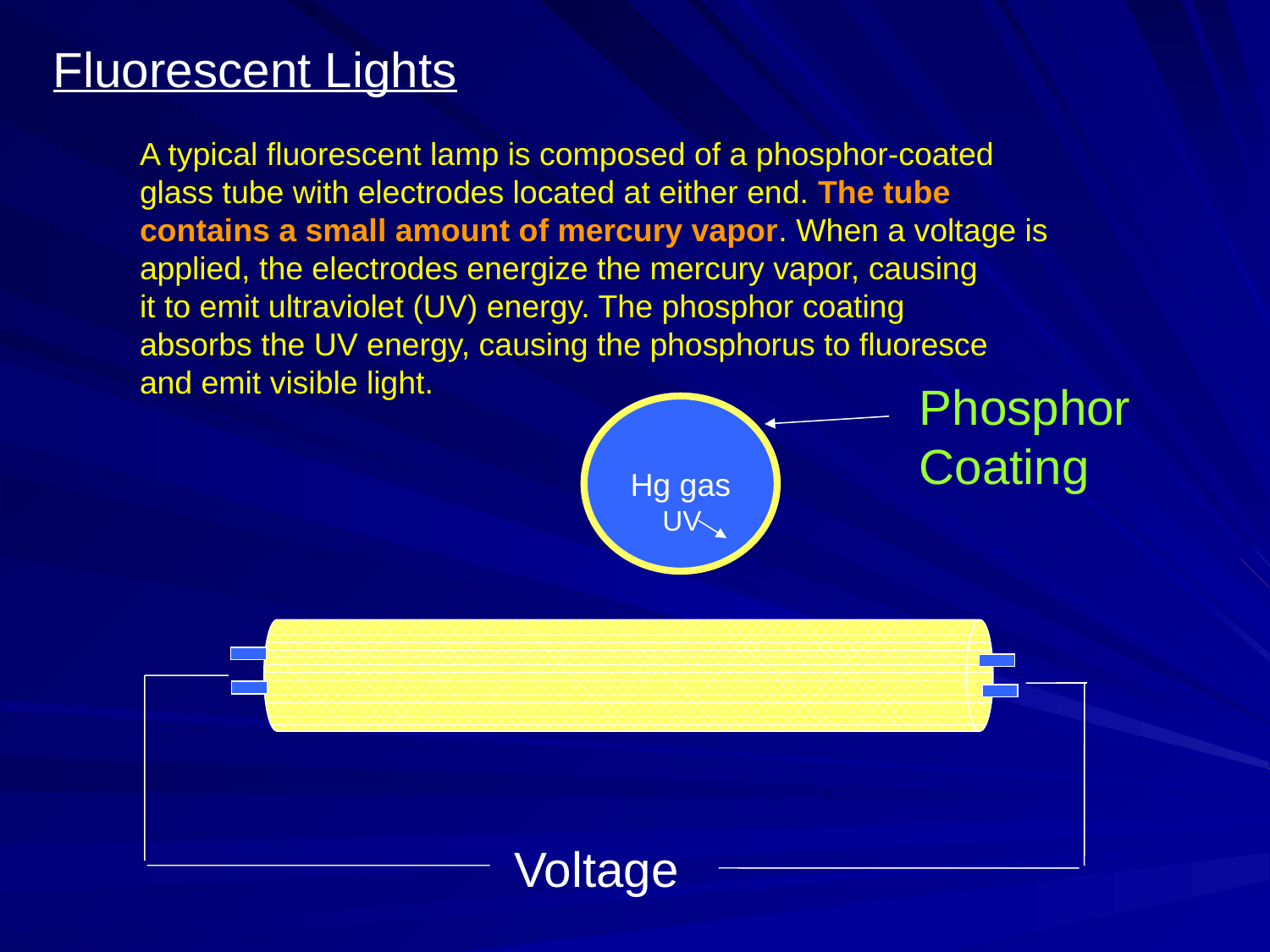

Fluorescent Lights
A typical fluorescent lamp is composed of a phosphor-coated
glass tube with electrodes located at either end. The tube
contains a small amount of mercury vapor. When a voltage is
applied, the electrodes energize the mercury vapor, causing
it to emit ultraviolet (UV) energy. The phosphor coating
absorbs the UV energy, causing the phosphorus to fluoresce
and emit visible light.

Phosphor
Coating
Hg gas

UV

Voltage